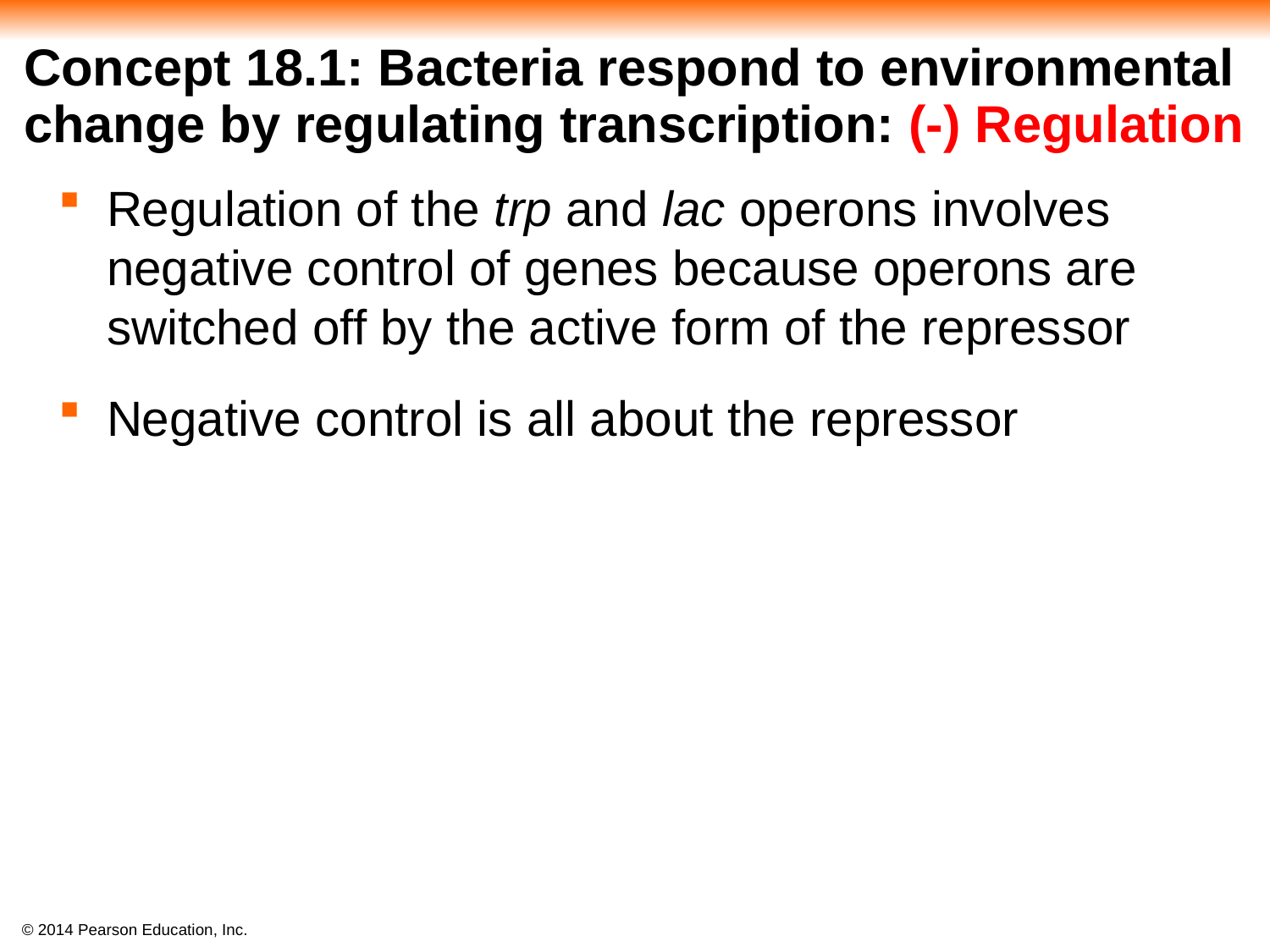

Concept 18.1: Bacteria respond to environmental change by regulating transcription: (-) Regulation
#
Regulation of the trp and lac operons involves negative control of genes because operons are switched off by the active form of the repressor
Negative control is all about the repressor